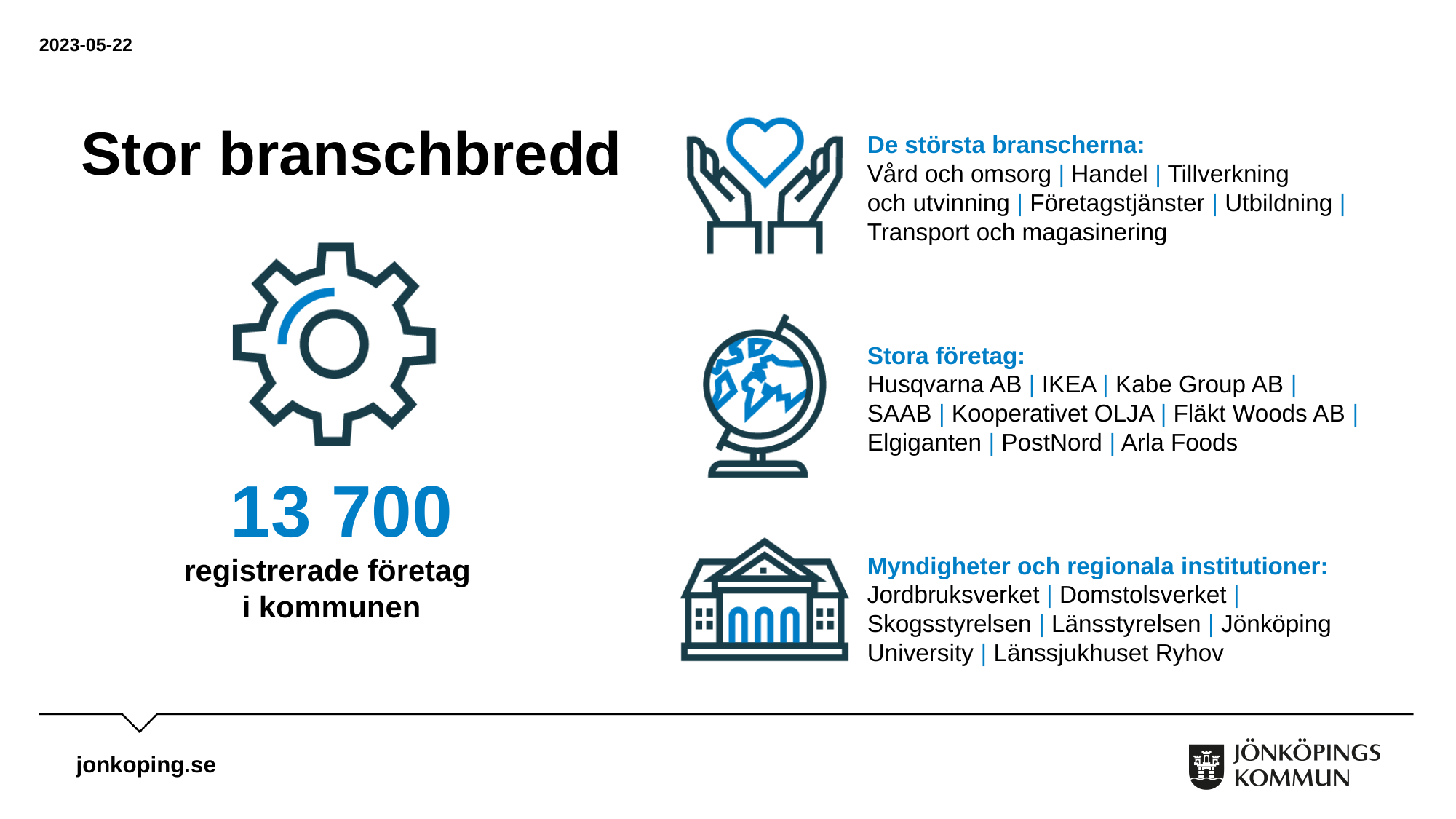

2023-05-22
# Stor branschbredd
De största branscherna:
Vård och omsorg | Handel | Tillverkning
och utvinning | Företagstjänster | Utbildning | Transport och magasinering
Stora företag:
Husqvarna AB | IKEA | Kabe Group AB | SAAB | Kooperativet OLJA | Fläkt Woods AB | Elgiganten | PostNord | Arla Foods
 13 700
registrerade företag
i kommunen
Myndigheter och regionala institutioner:
Jordbruksverket | Domstolsverket | Skogsstyrelsen | Länsstyrelsen | Jönköping University | Länssjukhuset Ryhov